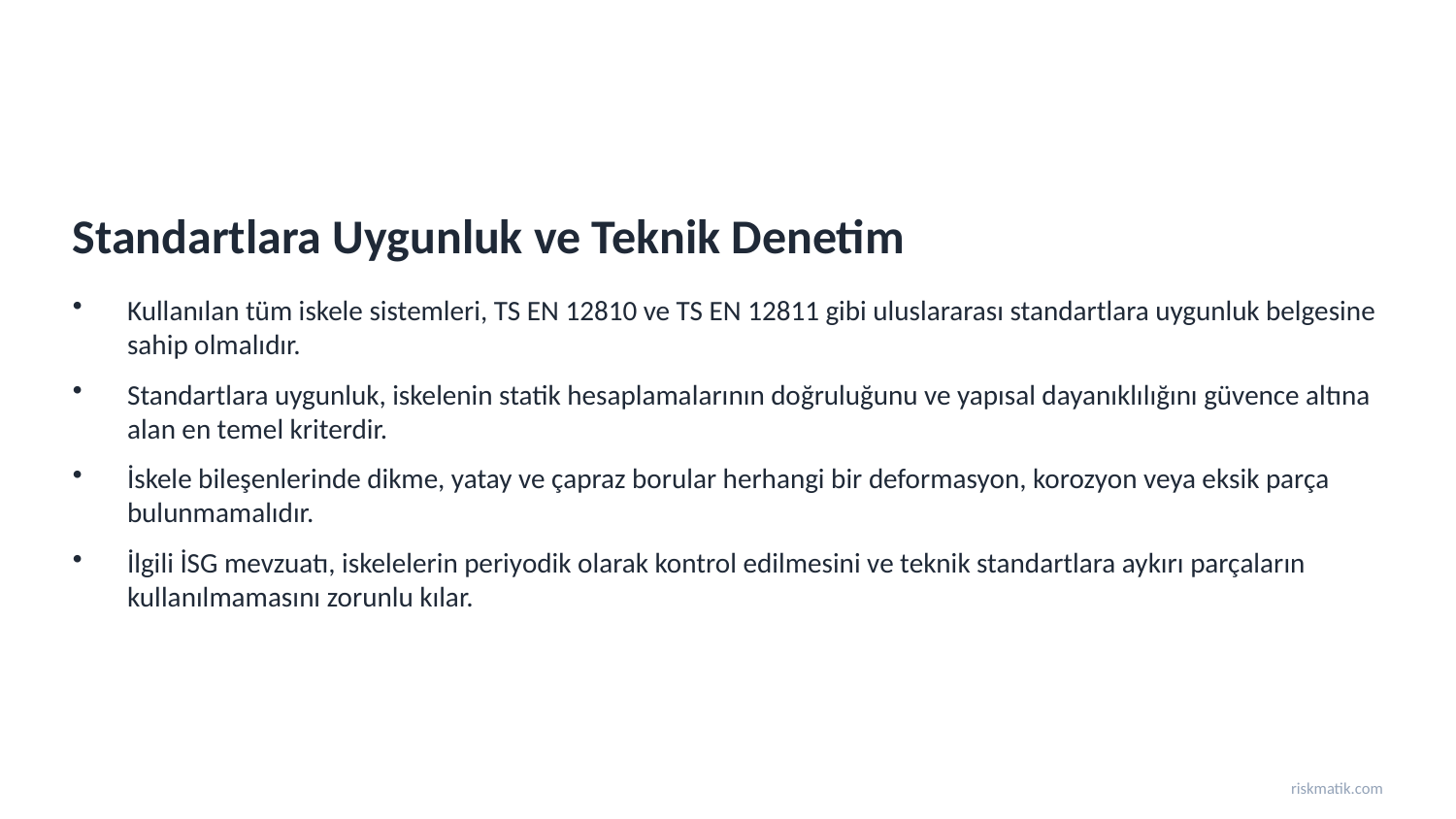

Standartlara Uygunluk ve Teknik Denetim
Kullanılan tüm iskele sistemleri, TS EN 12810 ve TS EN 12811 gibi uluslararası standartlara uygunluk belgesine sahip olmalıdır.
Standartlara uygunluk, iskelenin statik hesaplamalarının doğruluğunu ve yapısal dayanıklılığını güvence altına alan en temel kriterdir.
İskele bileşenlerinde dikme, yatay ve çapraz borular herhangi bir deformasyon, korozyon veya eksik parça bulunmamalıdır.
İlgili İSG mevzuatı, iskelelerin periyodik olarak kontrol edilmesini ve teknik standartlara aykırı parçaların kullanılmamasını zorunlu kılar.
riskmatik.com